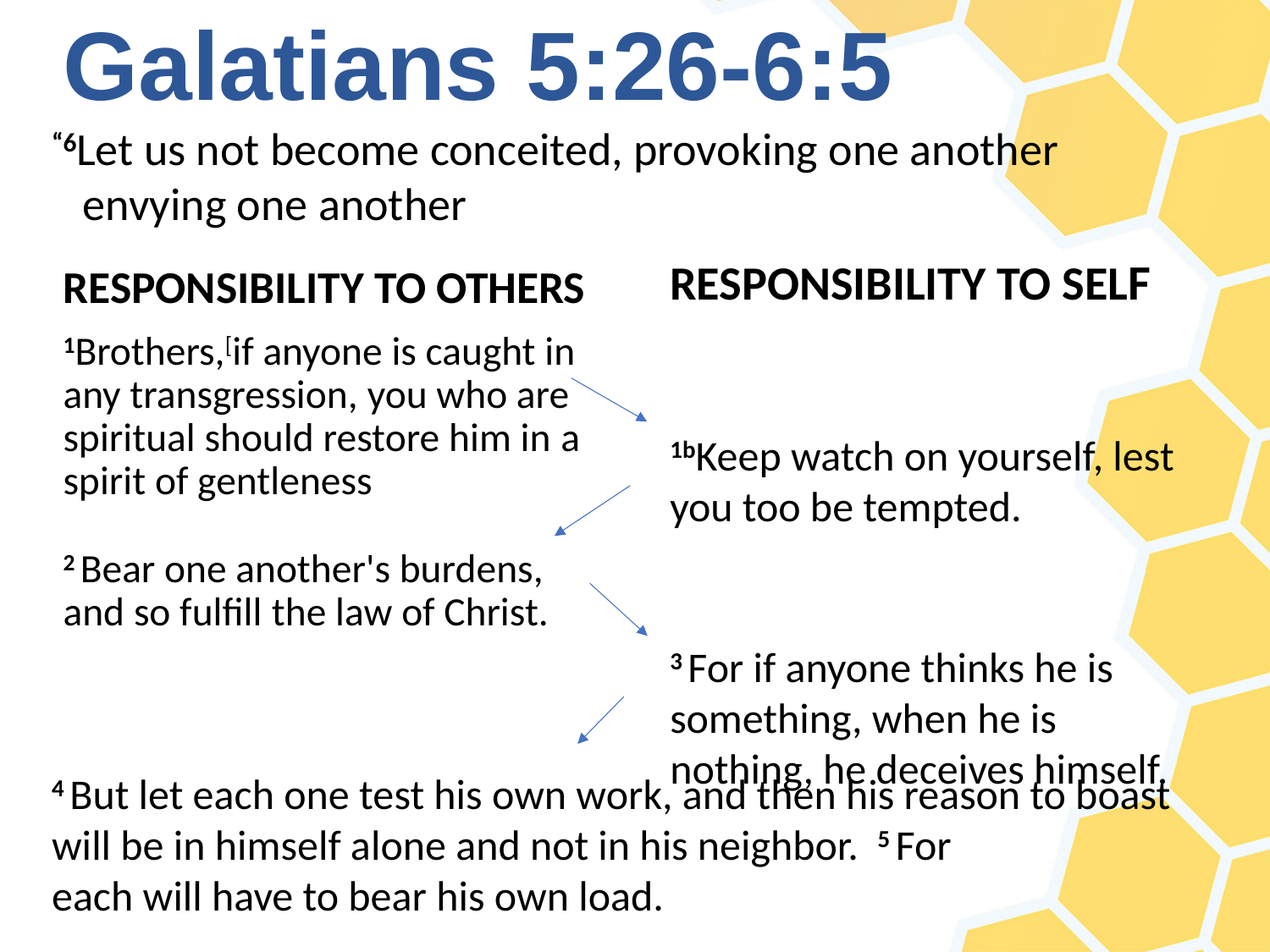

# Galatians 5:26-6:5
“6Let us not become conceited, provoking one another
   envying one another
RESPONSIBILITY TO SELF

1bKeep watch on yourself, lest you too be tempted.

3 For if anyone thinks he is something, when he is nothing, he deceives himself.
RESPONSIBILITY TO OTHERS
1Brothers,[if anyone is caught in any transgression, you who are spiritual should restore him in a spirit of gentleness

2 Bear one another's burdens, and so fulfill the law of Christ.
4 But let each one test his own work, and then his reason to boast will be in himself alone and not in his neighbor.  5 For
each will have to bear his own load.